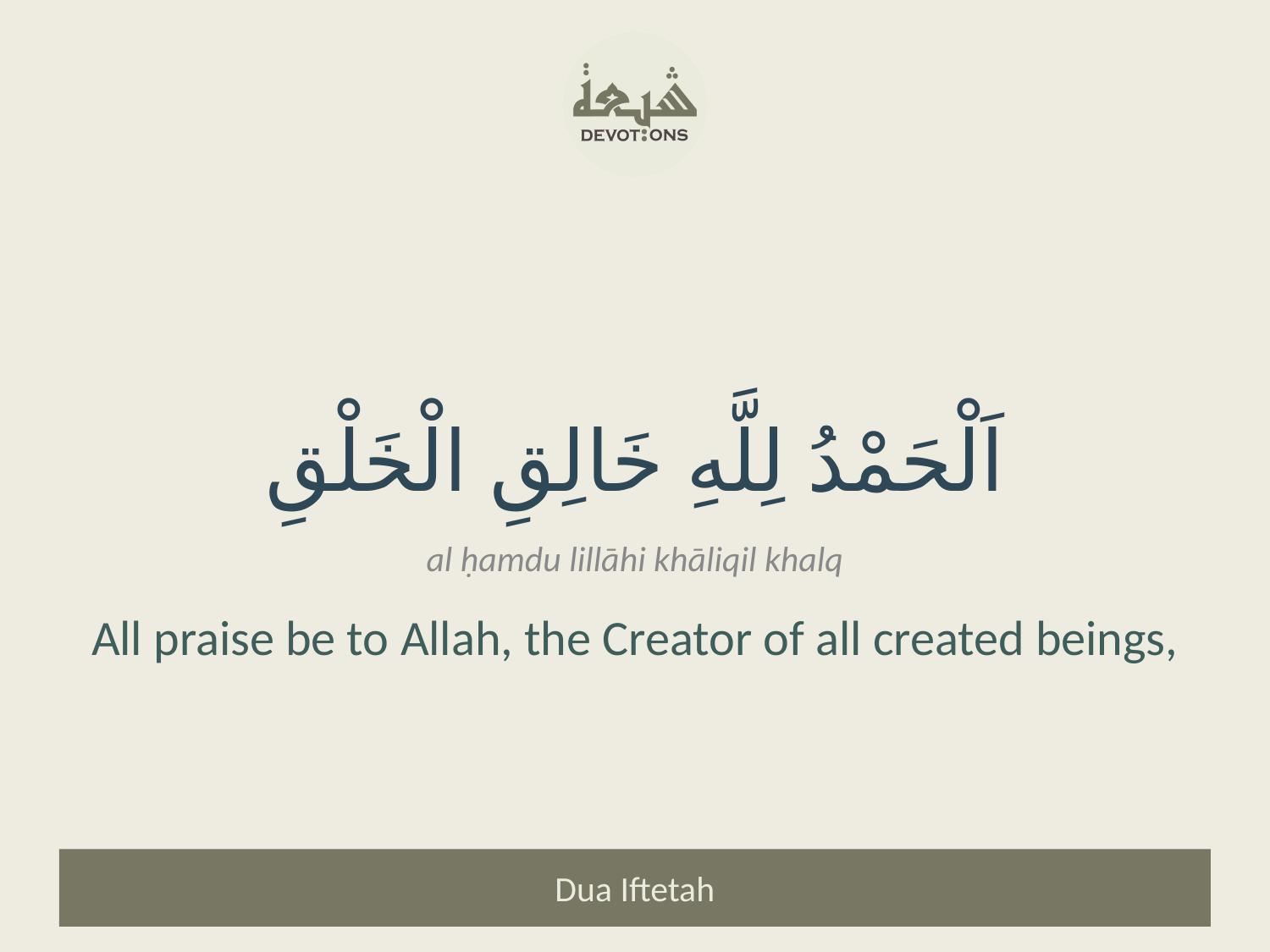

اَلْحَمْدُ لِلَّهِ خَالِقِ الْخَلْقِ
al ḥamdu lillāhi khāliqil khalq
All praise be to Allah, the Creator of all created beings,
Dua Iftetah